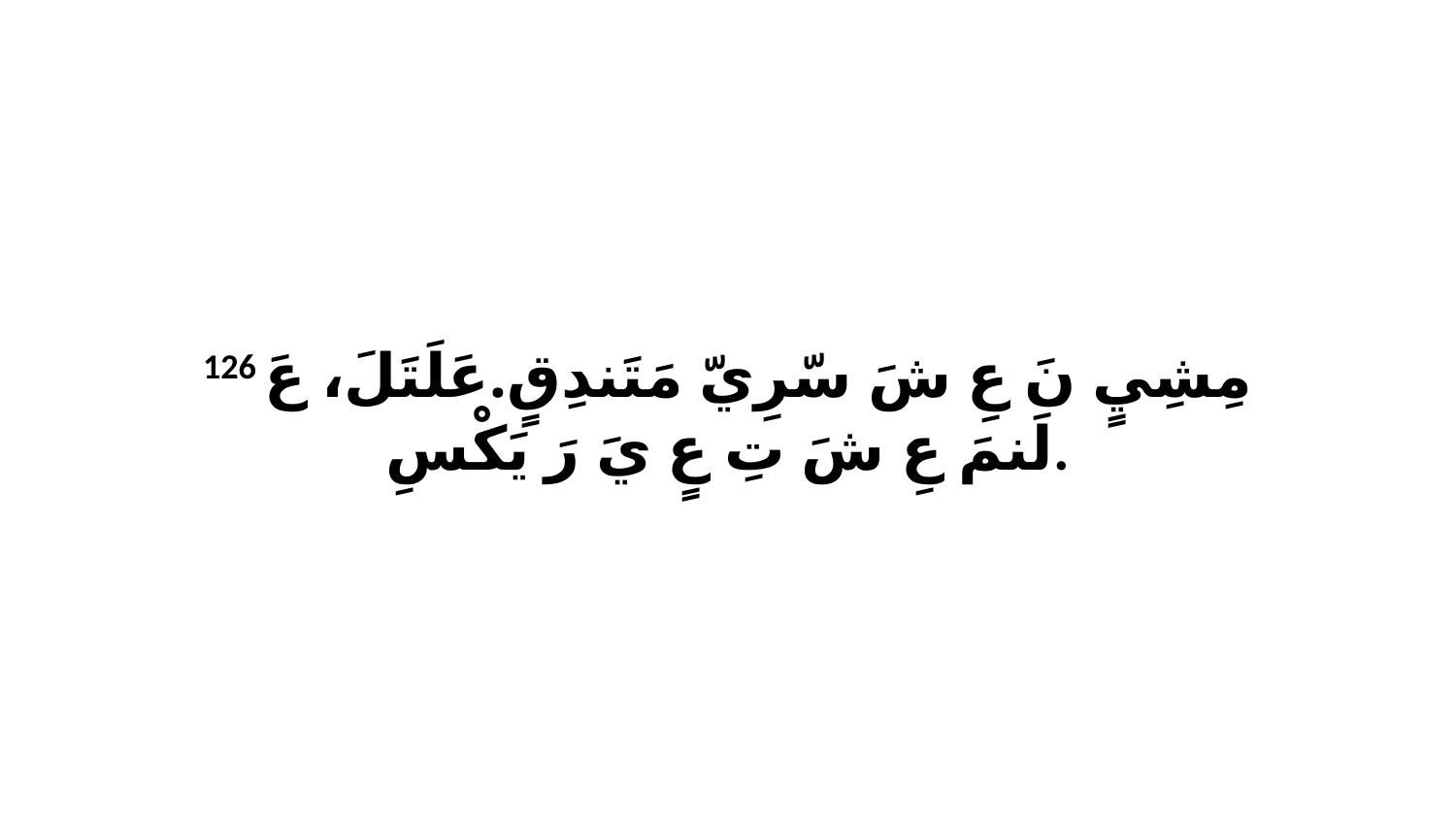

126 مِشِيٍ نَ عِ شَ سّرِيّ مَتَندِقٍ.عَلَتَلَ، عَ لَنمَ عِ شَ تِ عٍ يَ رَ يَكْسِ.